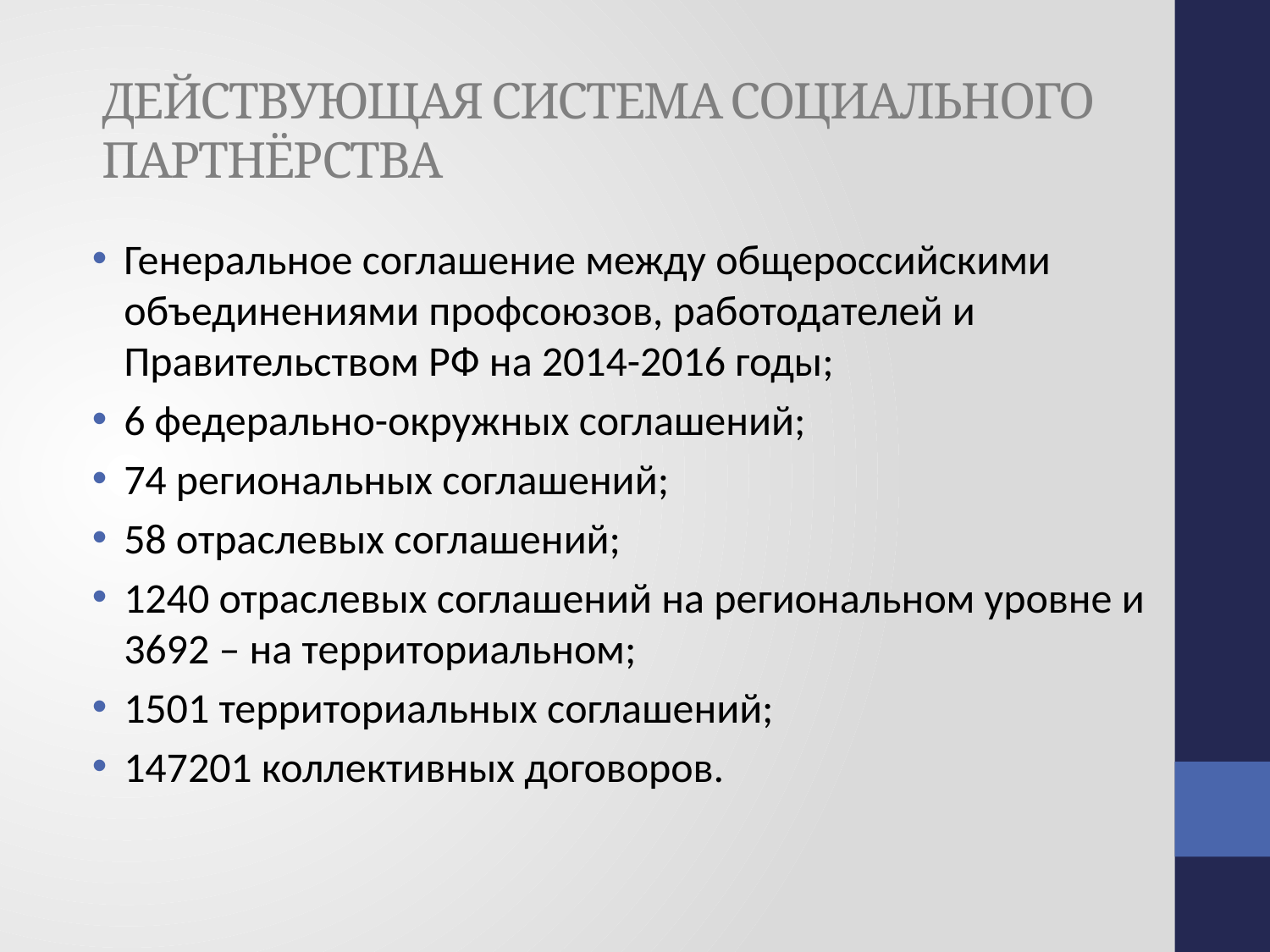

# ДЕЙСТВУЮЩАЯ СИСТЕМА СОЦИАЛЬНОГО ПАРТНЁРСТВА
Генеральное соглашение между общероссийскими объединениями профсоюзов, работодателей и Правительством РФ на 2014-2016 годы;
6 федерально-окружных соглашений;
74 региональных соглашений;
58 отраслевых соглашений;
1240 отраслевых соглашений на региональном уровне и 3692 – на территориальном;
1501 территориальных соглашений;
147201 коллективных договоров.